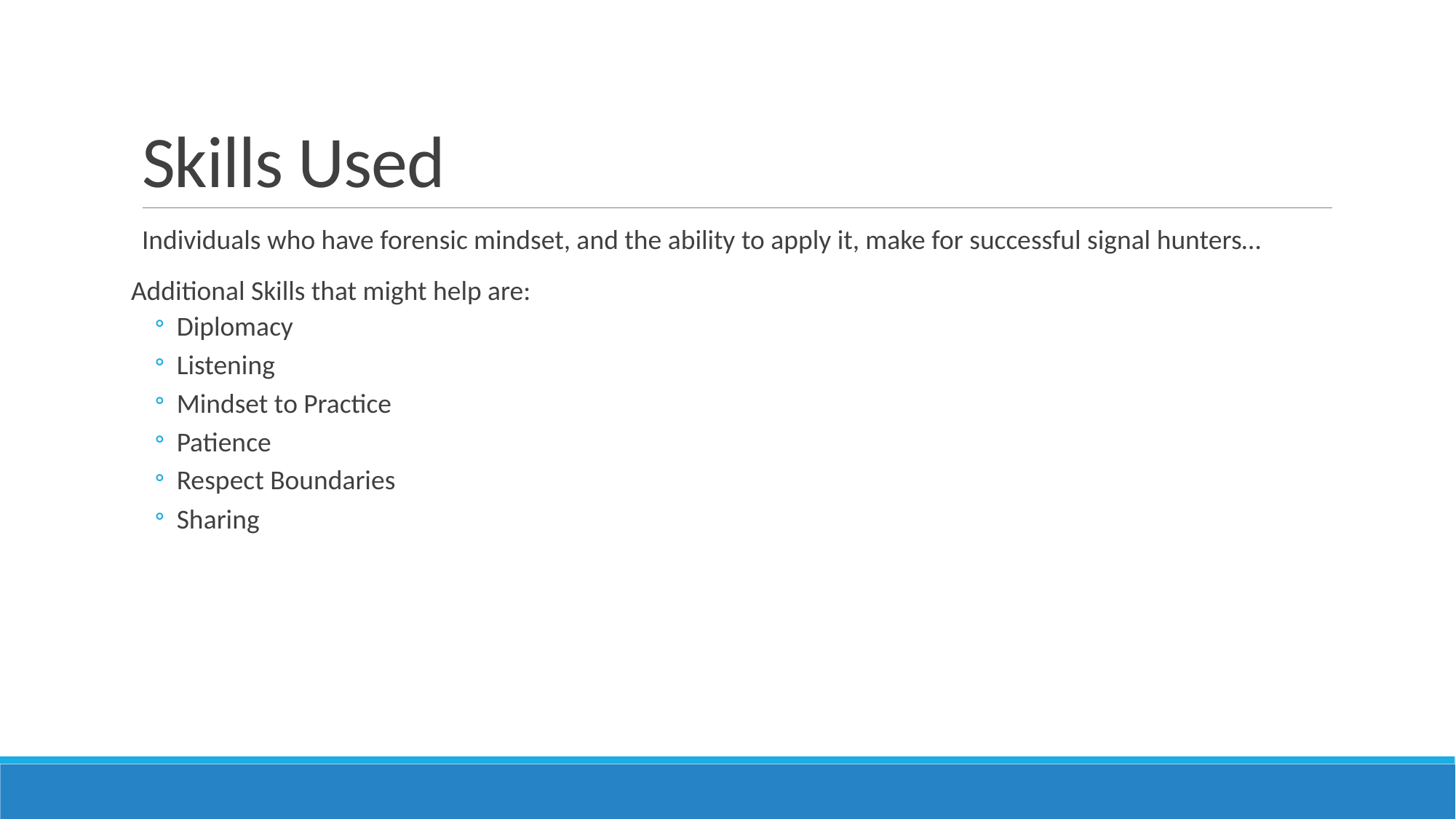

# Skills Used
Individuals who have forensic mindset, and the ability to apply it, make for successful signal hunters…
Additional Skills that might help are:
Diplomacy
Listening
Mindset to Practice
Patience
Respect Boundaries
Sharing